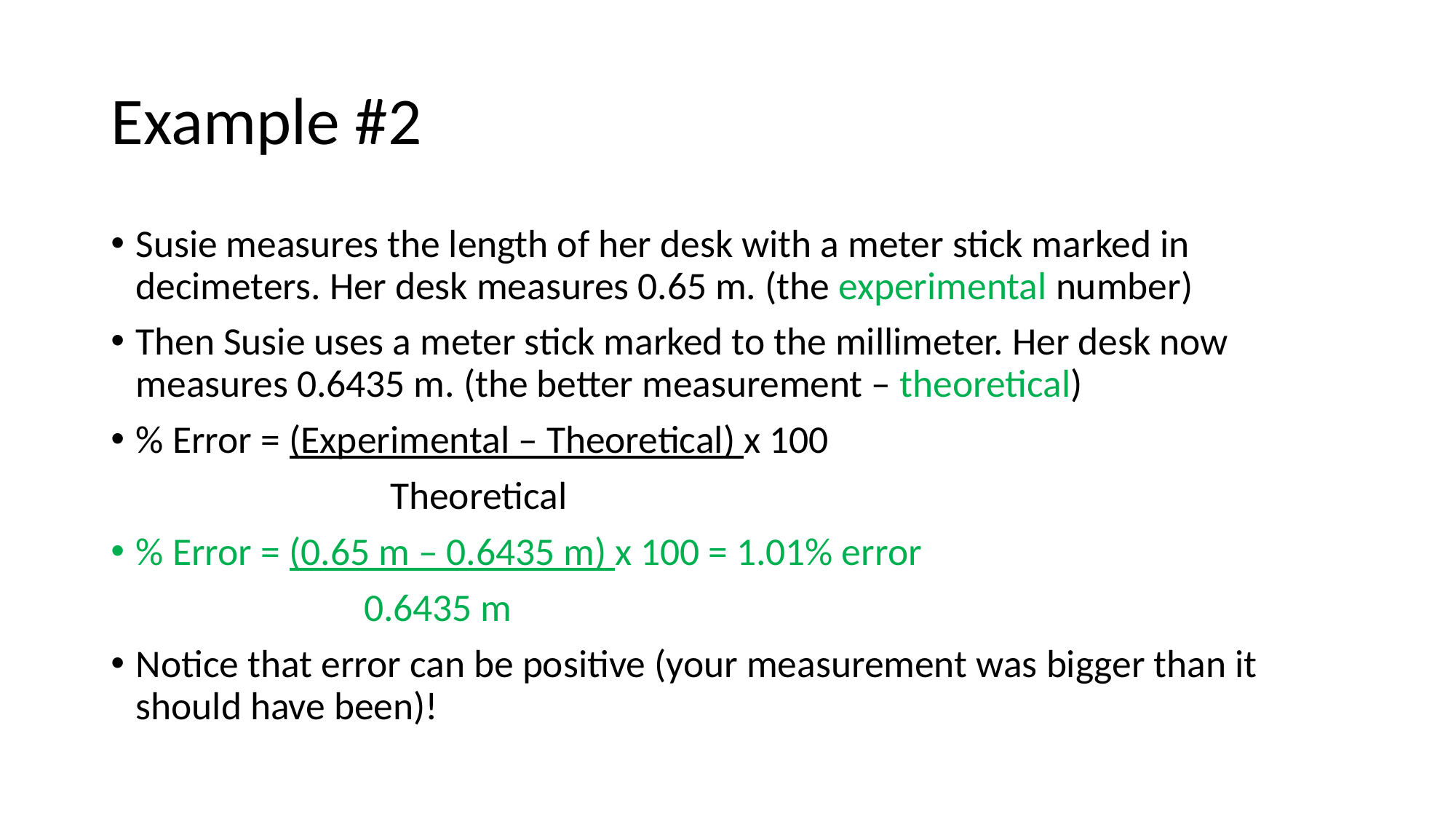

# Example #2
Susie measures the length of her desk with a meter stick marked in decimeters. Her desk measures 0.65 m. (the experimental number)
Then Susie uses a meter stick marked to the millimeter. Her desk now measures 0.6435 m. (the better measurement – theoretical)
% Error = (Experimental – Theoretical) x 100
                                Theoretical
% Error = (0.65 m – 0.6435 m) x 100 = 1.01% error
                             0.6435 m
Notice that error can be positive (your measurement was bigger than it should have been)!